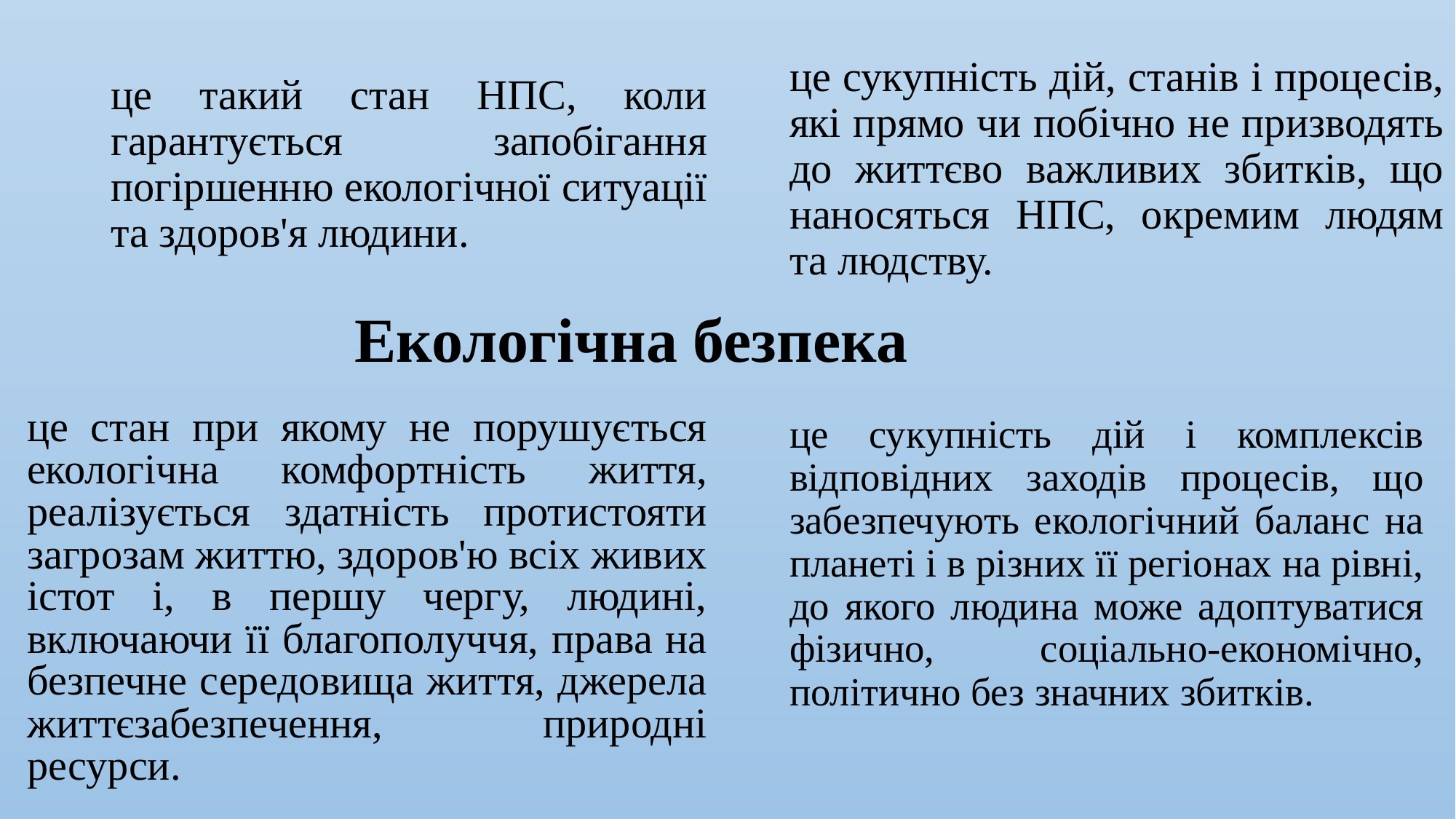

це сукупність дій, станів і процесів, які прямо чи побічно не призводять до життєво важливих збитків, що наносяться НПС, окремим людям та людству.
це такий стан НПС, коли гарантується запобігання погіршенню екологічної ситуації та здоров'я людини.
# Екологічна безпека
це стан при якому не порушується екологічна комфортність життя, реалізується здатність протистояти загрозам життю, здоров'ю всіх живих істот і, в першу чергу, людині, включаючи її благополуччя, права на безпечне середовища життя, джерела життєзабезпечення, природні ресурси.
це сукупність дій і комплексів відповідних заходів процесів, що забезпечують екологічний баланс на планеті і в різних її регіонах на рівні, до якого людина може адоптуватися фізично, соціально-економічно, політично без значних збитків.